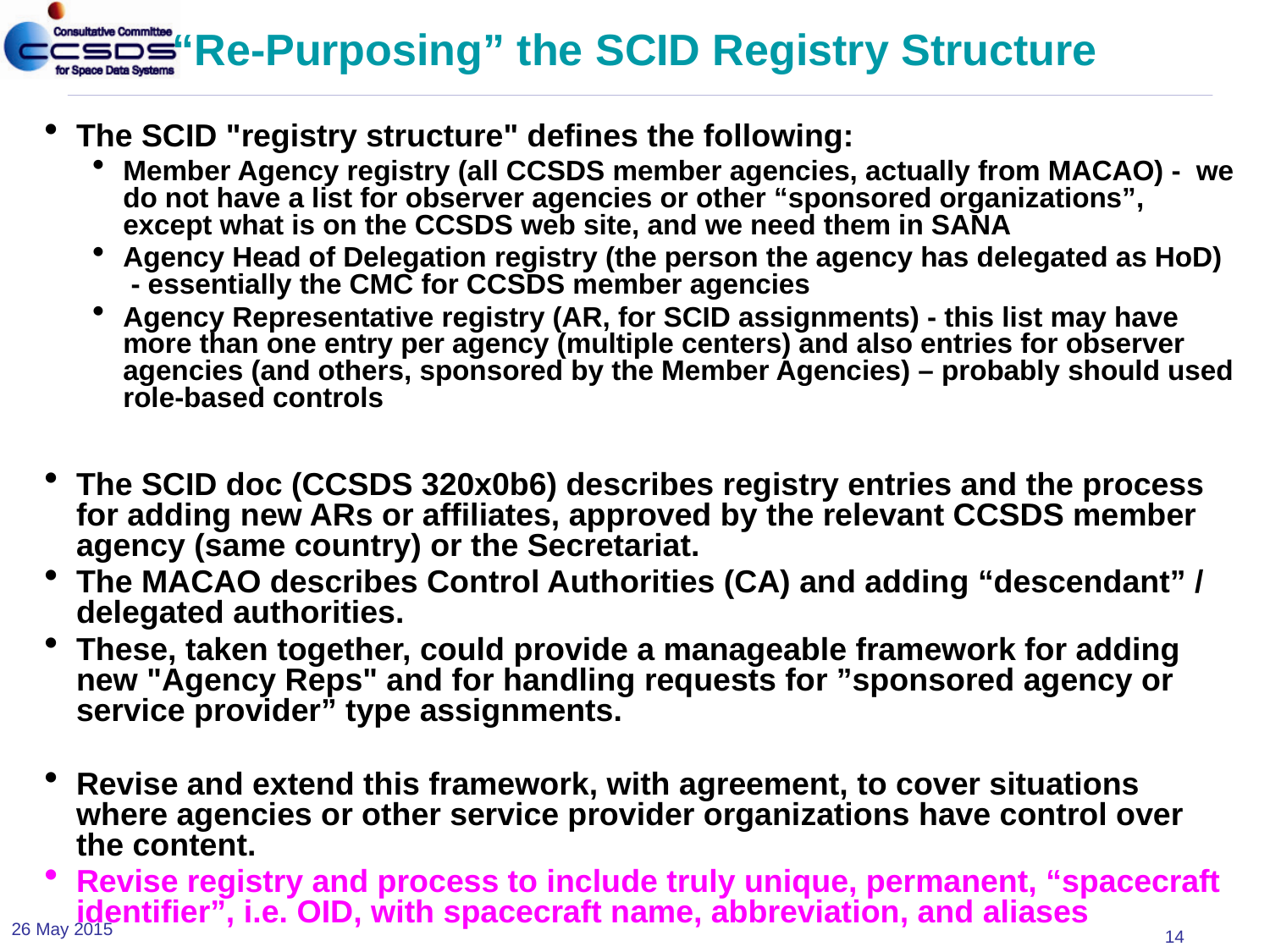

# “Re-Purposing” the SCID Registry Structure
The SCID "registry structure" defines the following:
Member Agency registry (all CCSDS member agencies, actually from MACAO) -  we do not have a list for observer agencies or other “sponsored organizations”, except what is on the CCSDS web site, and we need them in SANA
Agency Head of Delegation registry (the person the agency has delegated as HoD)  - essentially the CMC for CCSDS member agencies
Agency Representative registry (AR, for SCID assignments) - this list may have more than one entry per agency (multiple centers) and also entries for observer agencies (and others, sponsored by the Member Agencies) – probably should used role-based controls

The SCID doc (CCSDS 320x0b6) describes registry entries and the process for adding new ARs or affiliates, approved by the relevant CCSDS member agency (same country) or the Secretariat.
The MACAO describes Control Authorities (CA) and adding “descendant” / delegated authorities.
These, taken together, could provide a manageable framework for adding new "Agency Reps" and for handling requests for ”sponsored agency or service provider” type assignments.

Revise and extend this framework, with agreement, to cover situations where agencies or other service provider organizations have control over the content.
Revise registry and process to include truly unique, permanent, “spacecraft identifier”, i.e. OID, with spacecraft name, abbreviation, and aliases
26 May 2015